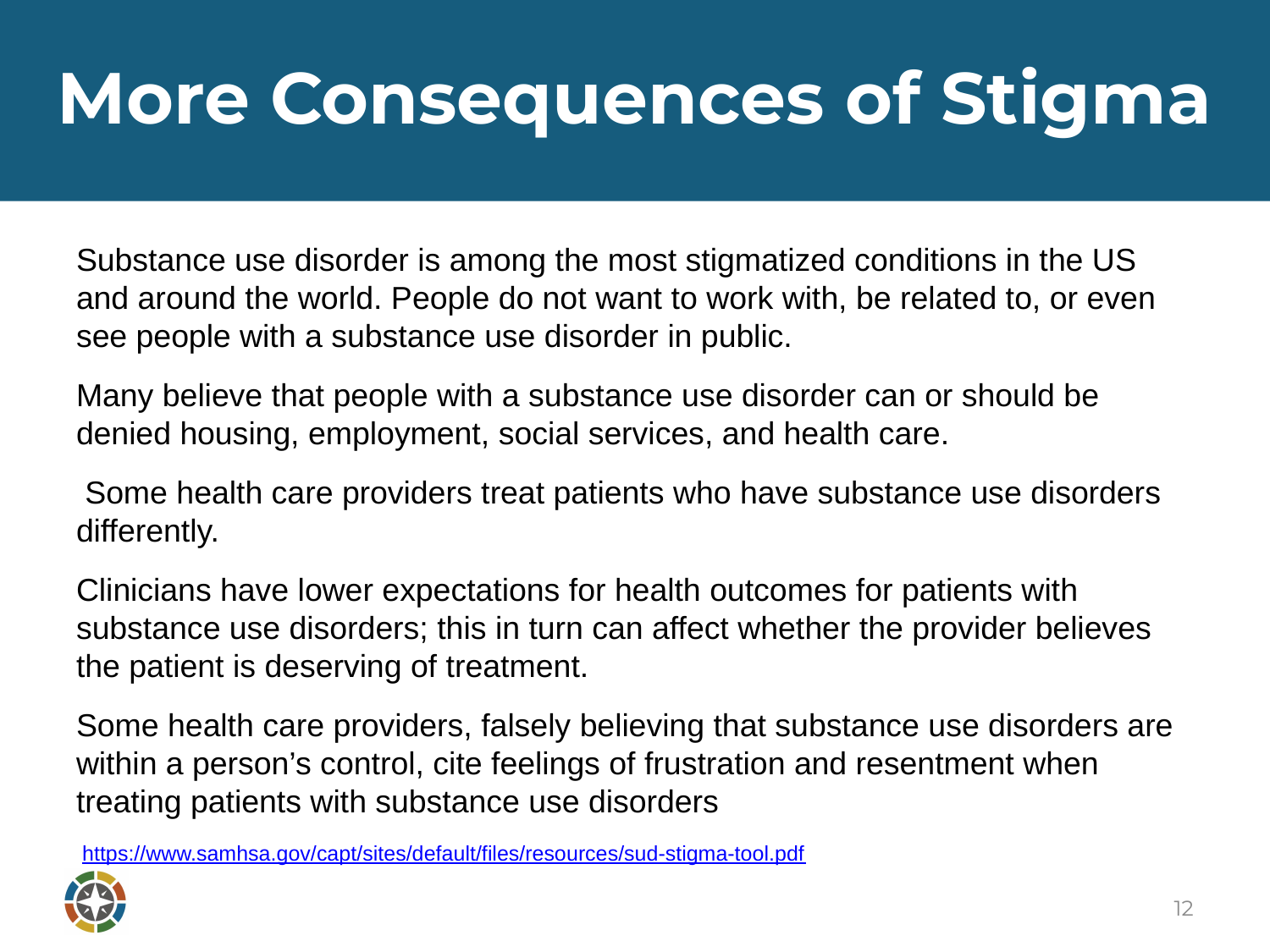

# More Consequences of Stigma
Substance use disorder is among the most stigmatized conditions in the US and around the world. People do not want to work with, be related to, or even see people with a substance use disorder in public.
Many believe that people with a substance use disorder can or should be denied housing, employment, social services, and health care.
 Some health care providers treat patients who have substance use disorders differently.
Clinicians have lower expectations for health outcomes for patients with substance use disorders; this in turn can affect whether the provider believes the patient is deserving of treatment.
Some health care providers, falsely believing that substance use disorders are within a person’s control, cite feelings of frustration and resentment when treating patients with substance use disorders
 https://www.samhsa.gov/capt/sites/default/files/resources/sud-stigma-tool.pdf
12